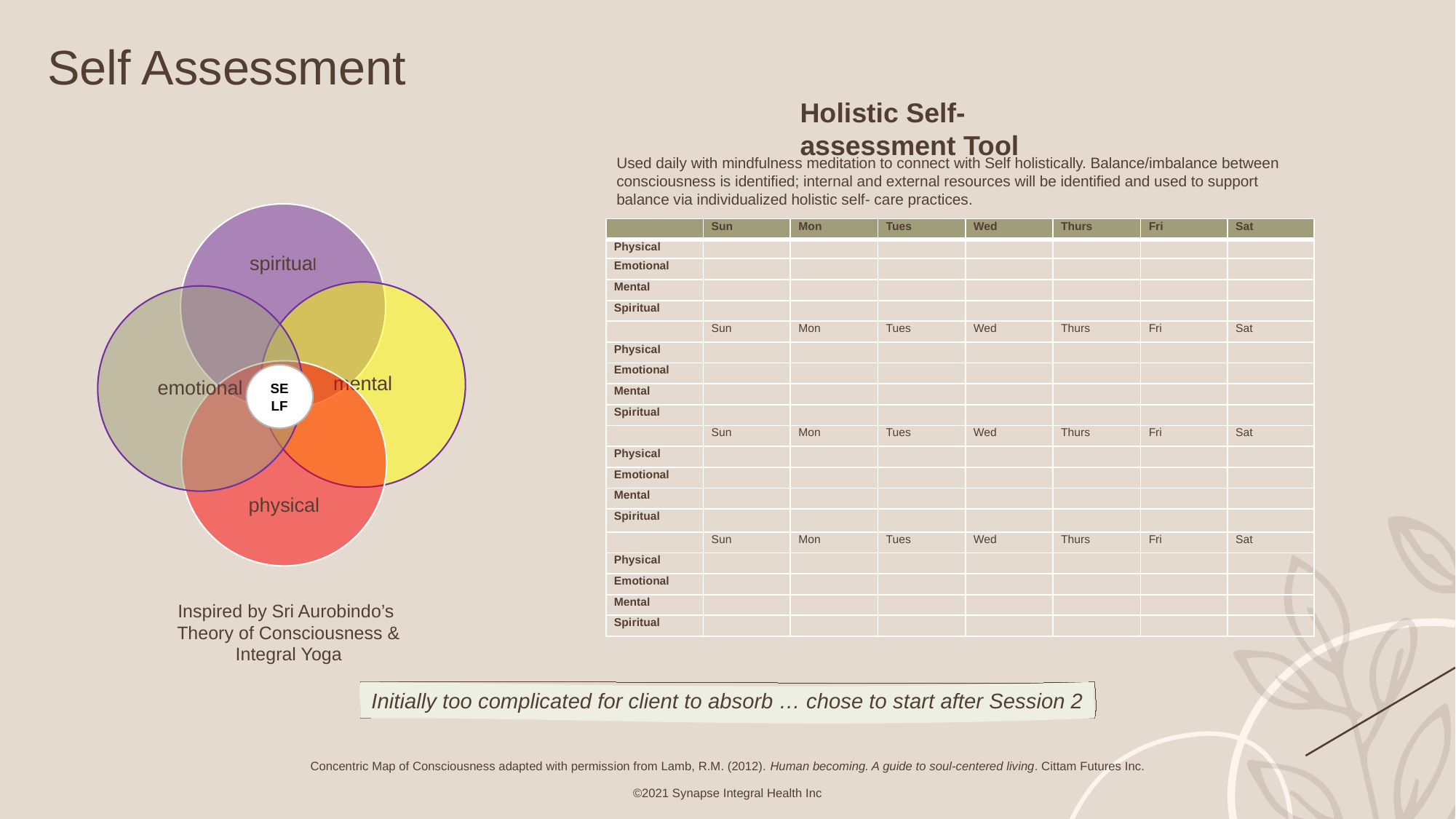

Self Assessment
Holistic Self-assessment Tool
Used daily with mindfulness meditation to connect with Self holistically. Balance/imbalance between consciousness is identified; internal and external resources will be identified and used to support balance via individualized holistic self- care practices.
spiritual
mental
physical
emotional
|  | Sun | Mon | Tues | Wed | Thurs | Fri | Sat |
| --- | --- | --- | --- | --- | --- | --- | --- |
| Physical |  |  |  |  |  |  |  |
| Emotional |  |  |  |  |  |  |  |
| Mental |  |  |  |  |  |  |  |
| Spiritual |  |  |  |  |  |  |  |
|  | Sun | Mon | Tues | Wed | Thurs | Fri | Sat |
| Physical |  |  |  |  |  |  |  |
| Emotional |  |  |  |  |  |  |  |
| Mental |  |  |  |  |  |  |  |
| Spiritual |  |  |  |  |  |  |  |
|  | Sun | Mon | Tues | Wed | Thurs | Fri | Sat |
| Physical |  |  |  |  |  |  |  |
| Emotional |  |  |  |  |  |  |  |
| Mental |  |  |  |  |  |  |  |
| Spiritual |  |  |  |  |  |  |  |
|  | Sun | Mon | Tues | Wed | Thurs | Fri | Sat |
| Physical |  |  |  |  |  |  |  |
| Emotional |  |  |  |  |  |  |  |
| Mental |  |  |  |  |  |  |  |
| Spiritual |  |  |  |  |  |  |  |
SELF
Inspired by Sri Aurobindo’s
Theory of Consciousness &
Integral Yoga
Initially too complicated for client to absorb … chose to start after Session 2
Concentric Map of Consciousness adapted with permission from Lamb, R.M. (2012). Human becoming. A guide to soul-centered living. Cittam Futures Inc.
©2021 Synapse Integral Health Inc